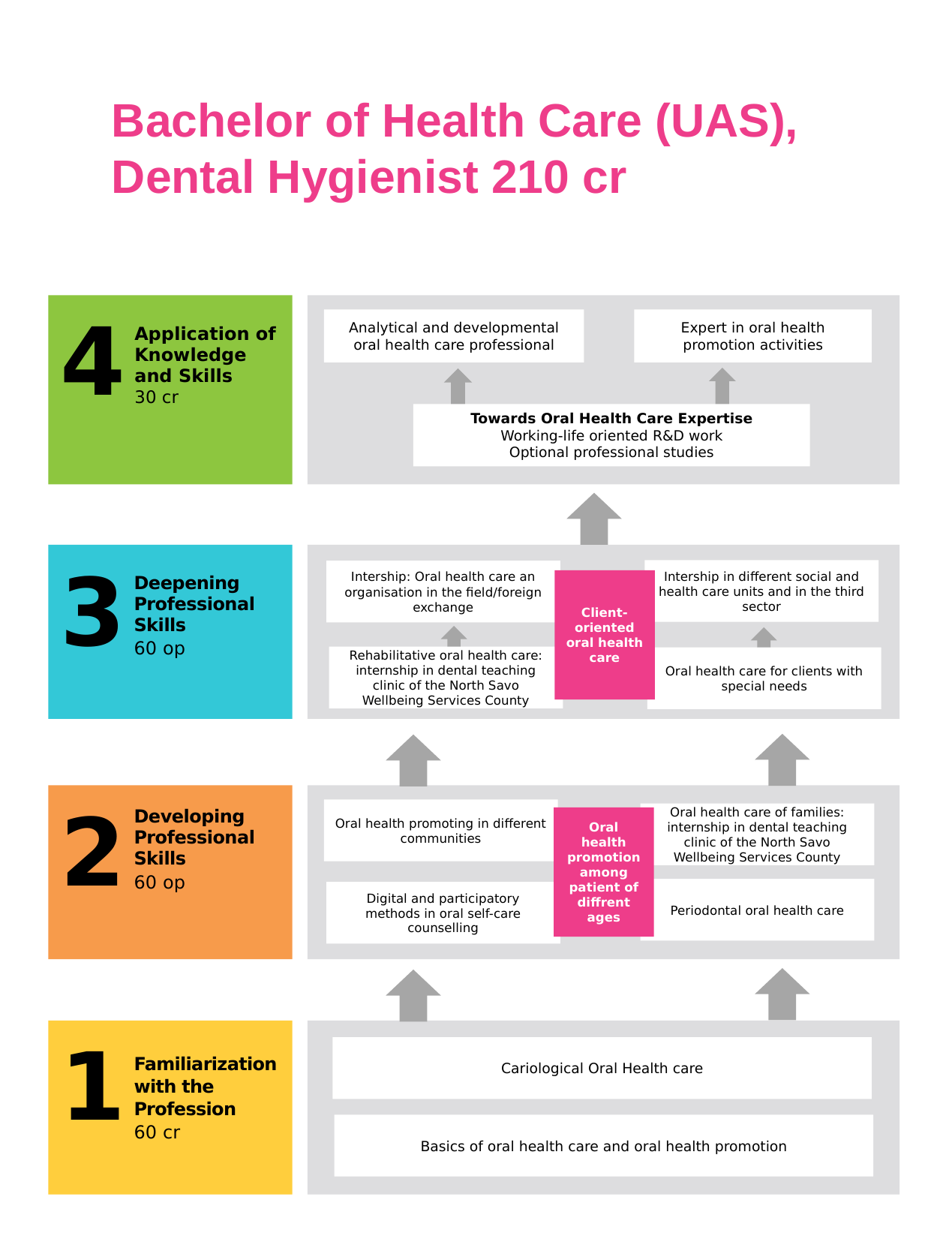

# Bachelor of Health Care (UAS), Dental Hygienist 210 cr

4
Analytical and developmental oral health care professional
Expert in oral health promotion activities
Application of Knowledge and Skills
30 cr

Towards Oral Health Care Expertise
Working-life oriented R&D work
Optional professional studies

3
Intership in different social and health care units and in the third sector
Intership: Oral health care an organisation in the field/foreign exchange
Client-oriented oral health care
Deepening Professional Skills
60 op

Rehabilitative oral health care: internship in dental teaching clinic of the North Savo Wellbeing Services County
Oral health care for clients with special needs

2
Oral health promoting in different communities
Oral health care of families: internship in dental teaching clinic of the North Savo Wellbeing Services County
Developing Professional Skills
60 op
Oral health promotion among patient of diffrent ages
Periodontal oral health care
Digital and participatory methods in oral self-care counselling

1
Cariological Oral Health care
Familiarization with the Profession
60 cr
Basics of oral health care and oral health promotion